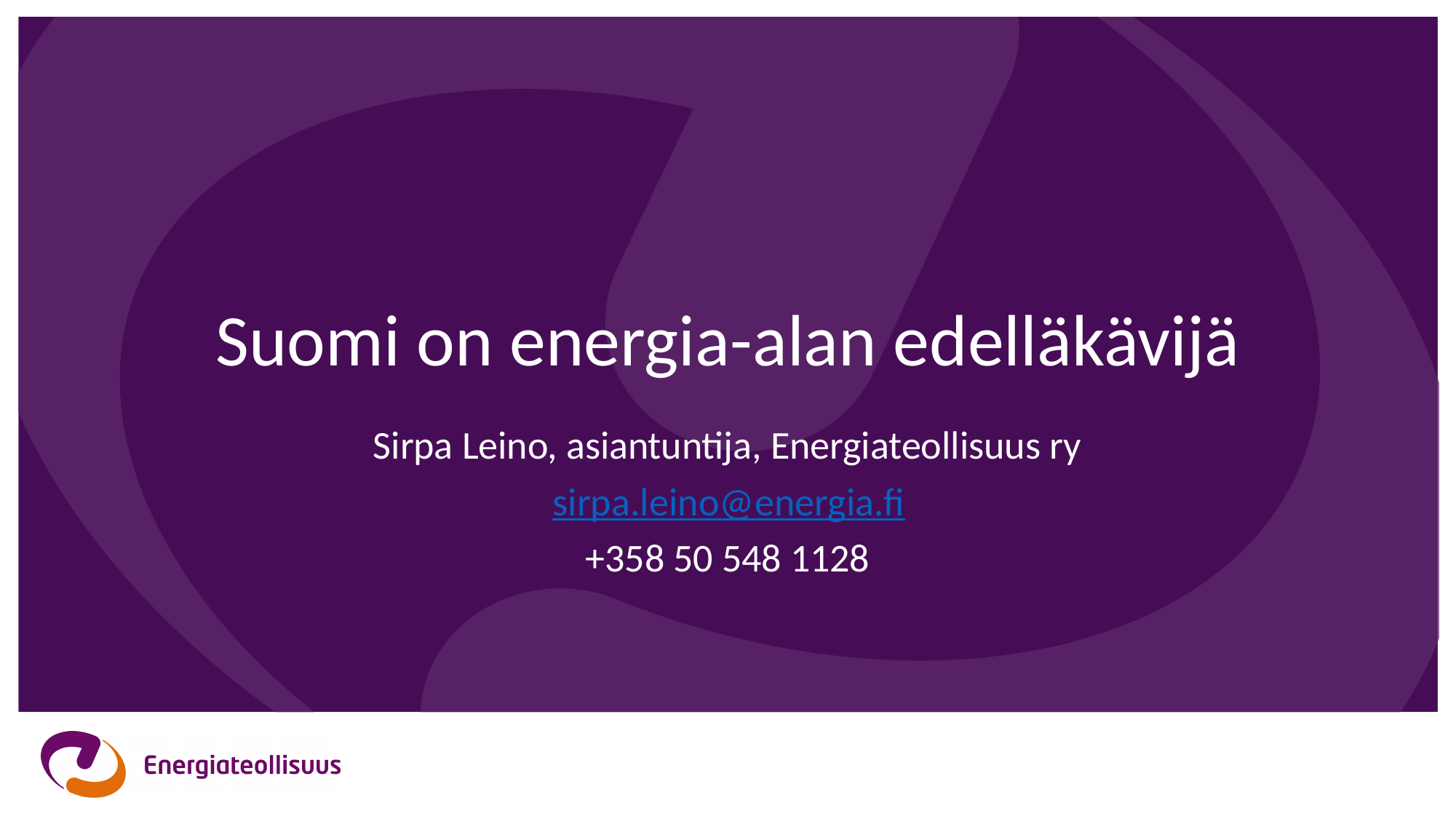

Sirpa Leino, asiantuntija, Energiateollisuus ry
sirpa.leino@energia.fi
+358 50 548 1128